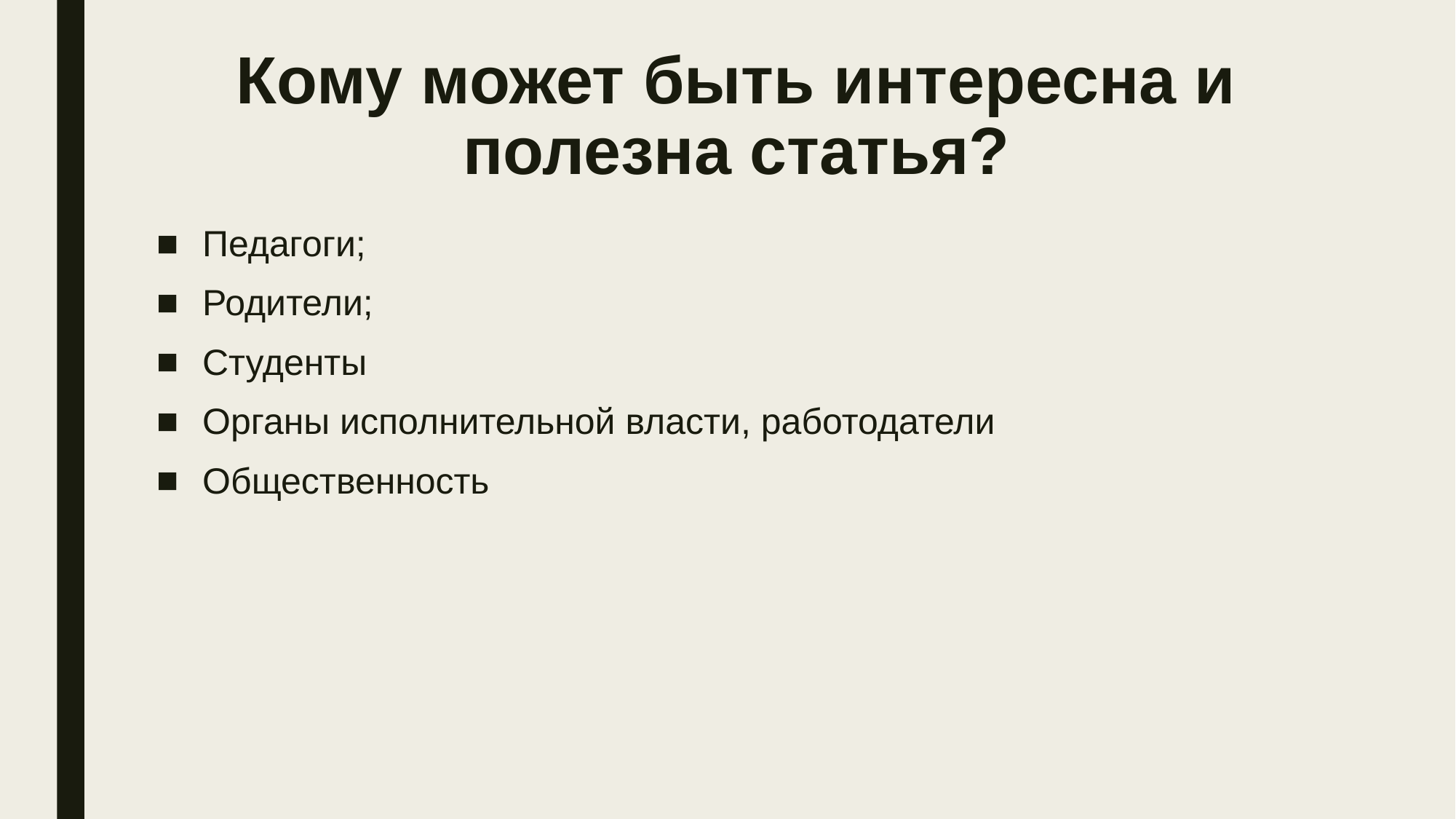

# Кому может быть интересна и полезна статья?
Педагоги;
Родители;
Студенты
Органы исполнительной власти, работодатели
Общественность